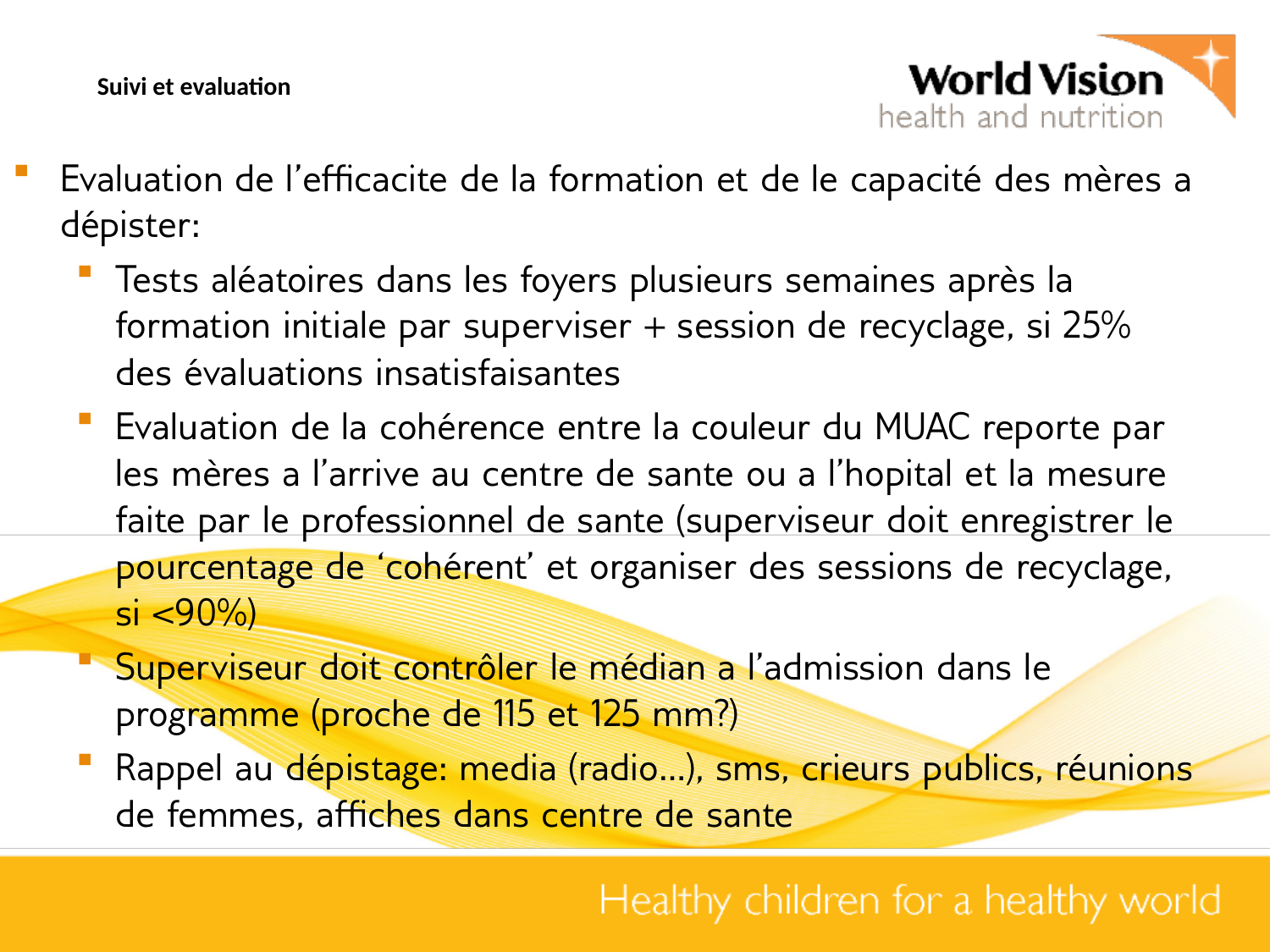

# Suivi et evaluation
Evaluation de l’efficacite de la formation et de le capacité des mères a dépister:
Tests aléatoires dans les foyers plusieurs semaines après la formation initiale par superviser + session de recyclage, si 25% des évaluations insatisfaisantes
Evaluation de la cohérence entre la couleur du MUAC reporte par les mères a l’arrive au centre de sante ou a l’hopital et la mesure faite par le professionnel de sante (superviseur doit enregistrer le pourcentage de ‘cohérent’ et organiser des sessions de recyclage, si <90%)
Superviseur doit contrôler le médian a l’admission dans le programme (proche de 115 et 125 mm?)
Rappel au dépistage: media (radio…), sms, crieurs publics, réunions de femmes, affiches dans centre de sante